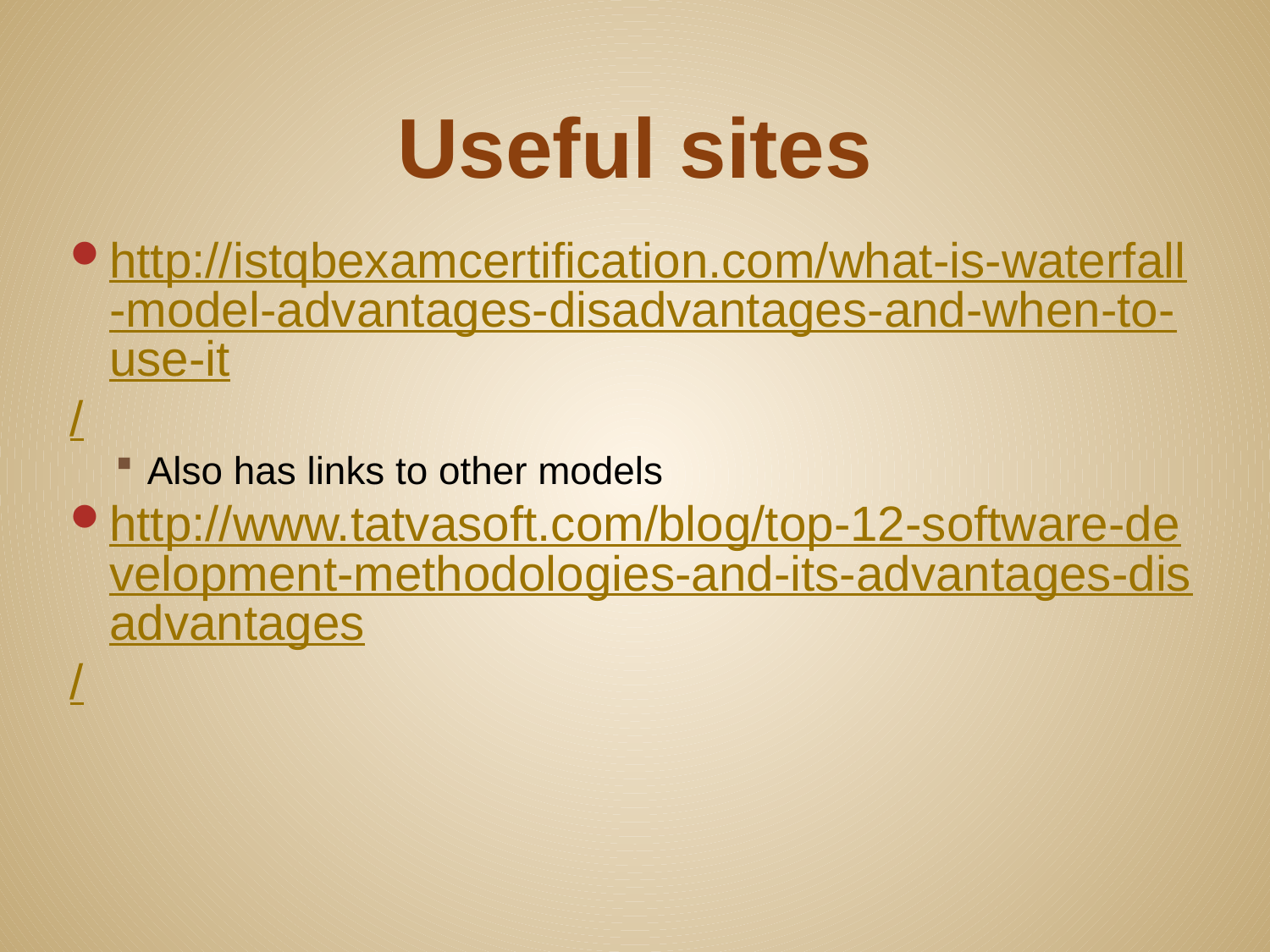

# Useful sites
http://istqbexamcertification.com/what-is-waterfall-model-advantages-disadvantages-and-when-to-use-it/
Also has links to other models
http://www.tatvasoft.com/blog/top-12-software-development-methodologies-and-its-advantages-disadvantages/